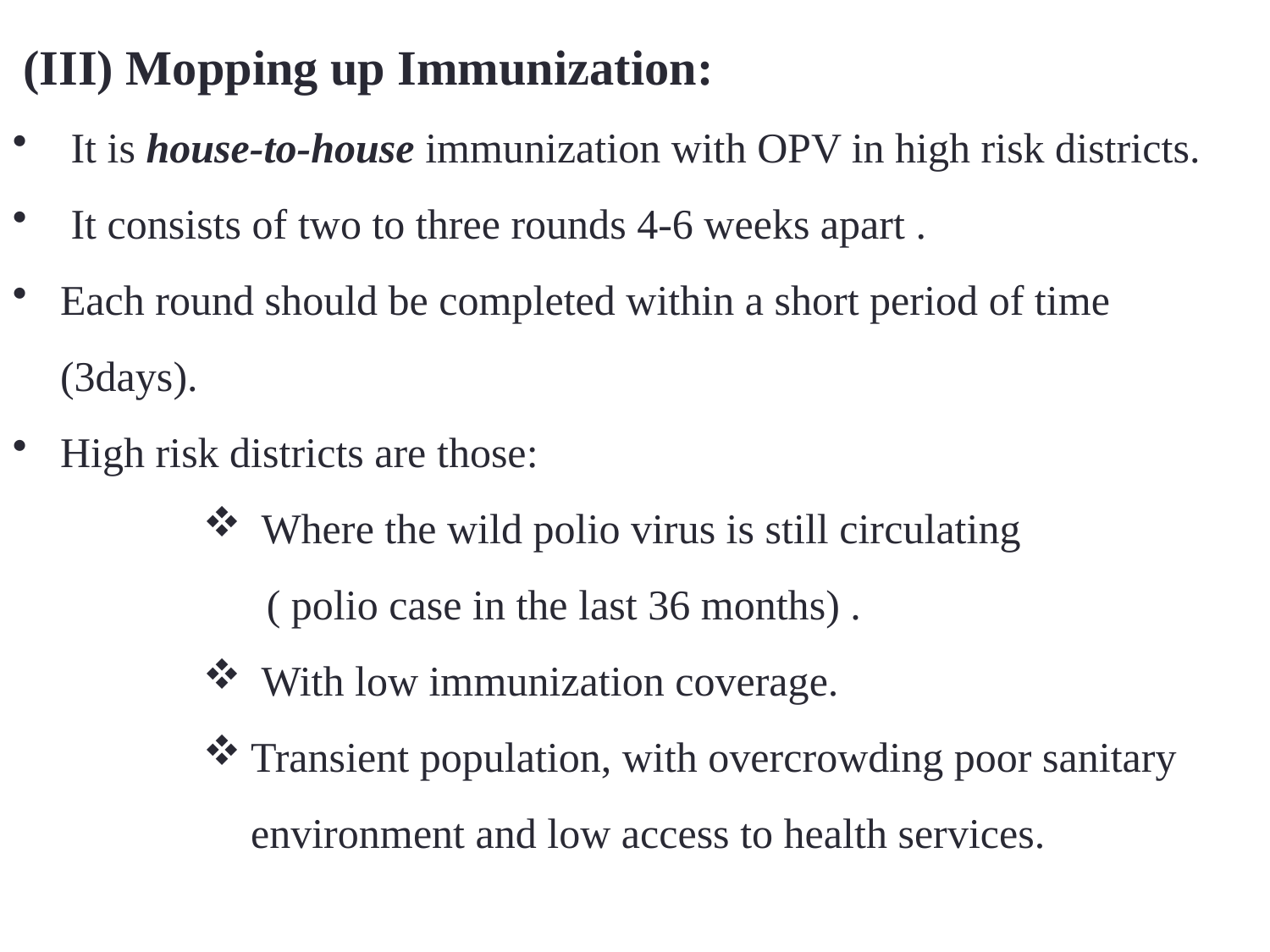

(III) Mopping up Immunization:
 It is house-to-house immunization with OPV in high risk districts.
 It consists of two to three rounds 4-6 weeks apart .
Each round should be completed within a short period of time (3days).
High risk districts are those:
 Where the wild polio virus is still circulating
      ( polio case in the last 36 months) .
 With low immunization coverage.
Transient population, with overcrowding poor sanitary environment and low access to health services.